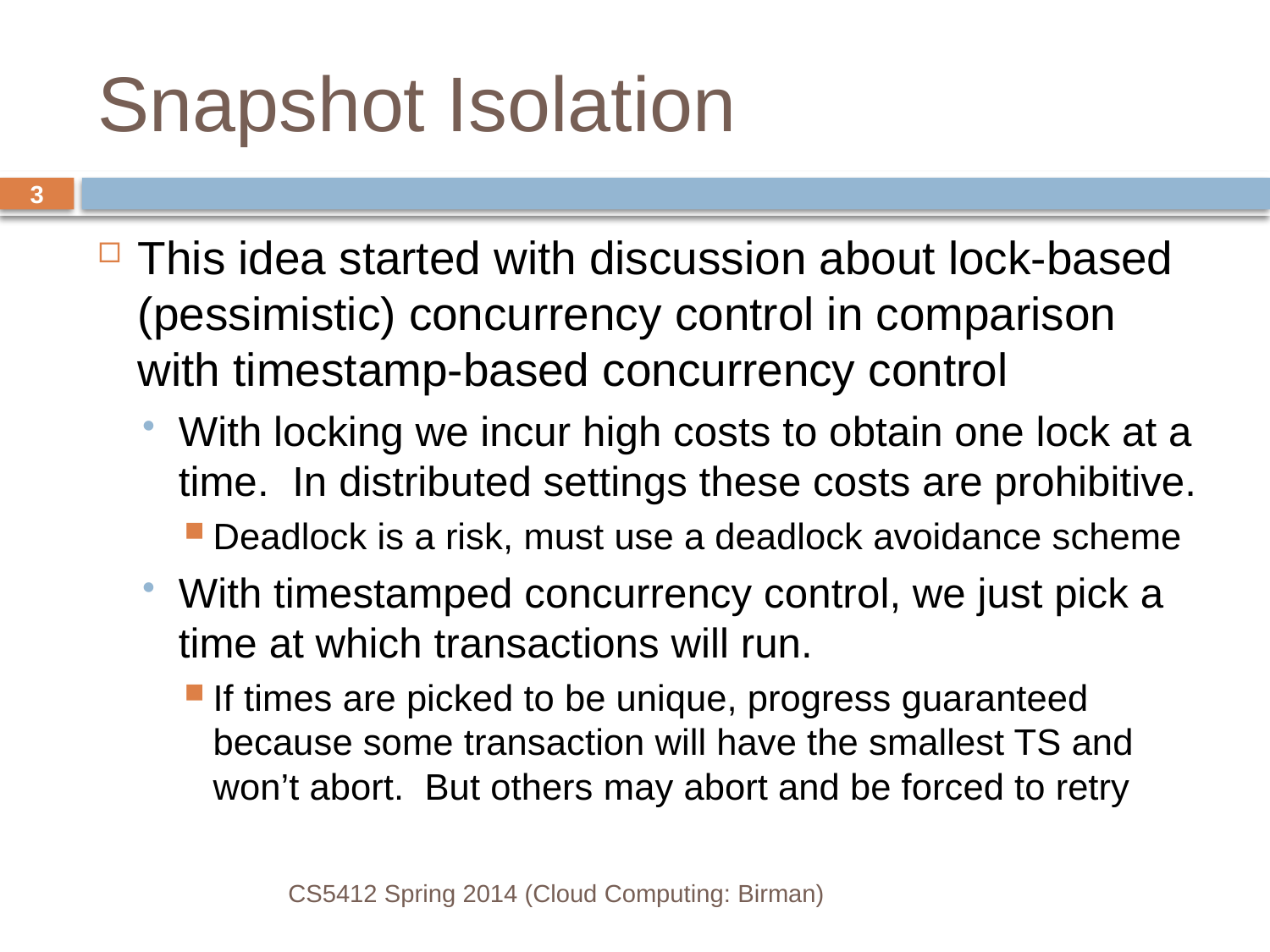

# Snapshot Isolation
3
This idea started with discussion about lock-based (pessimistic) concurrency control in comparison with timestamp-based concurrency control
With locking we incur high costs to obtain one lock at a time.  In distributed settings these costs are prohibitive.
Deadlock is a risk, must use a deadlock avoidance scheme
With timestamped concurrency control, we just pick a time at which transactions will run.
If times are picked to be unique, progress guaranteed because some transaction will have the smallest TS and won’t abort.  But others may abort and be forced to retry
CS5412 Spring 2014 (Cloud Computing: Birman)